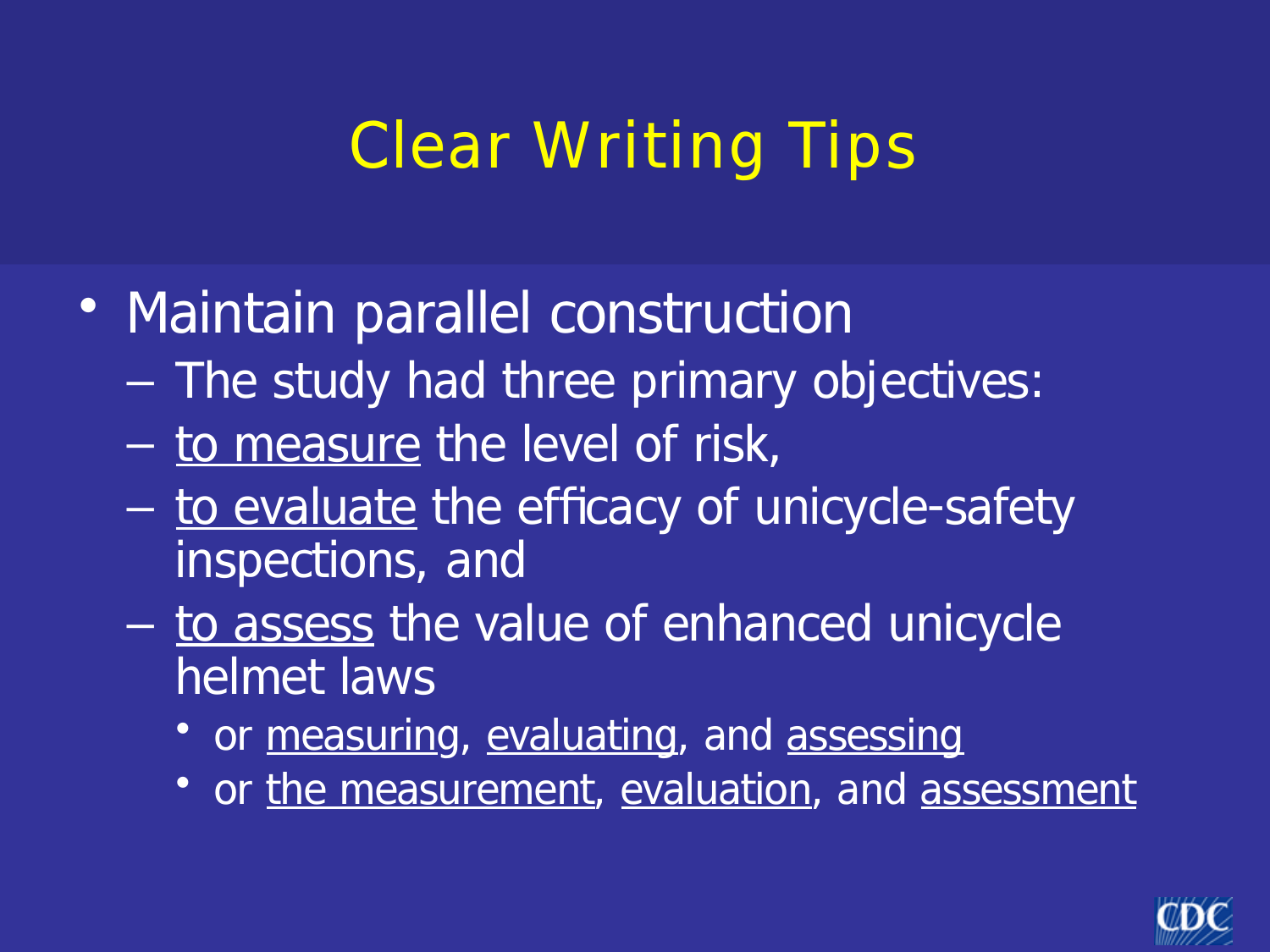

# Clear Writing Tips
Maintain parallel construction
The study had three primary objectives:
to measure the level of risk,
to evaluate the efficacy of unicycle-safety inspections, and
to assess the value of enhanced unicycle helmet laws
or measuring, evaluating, and assessing
or the measurement, evaluation, and assessment